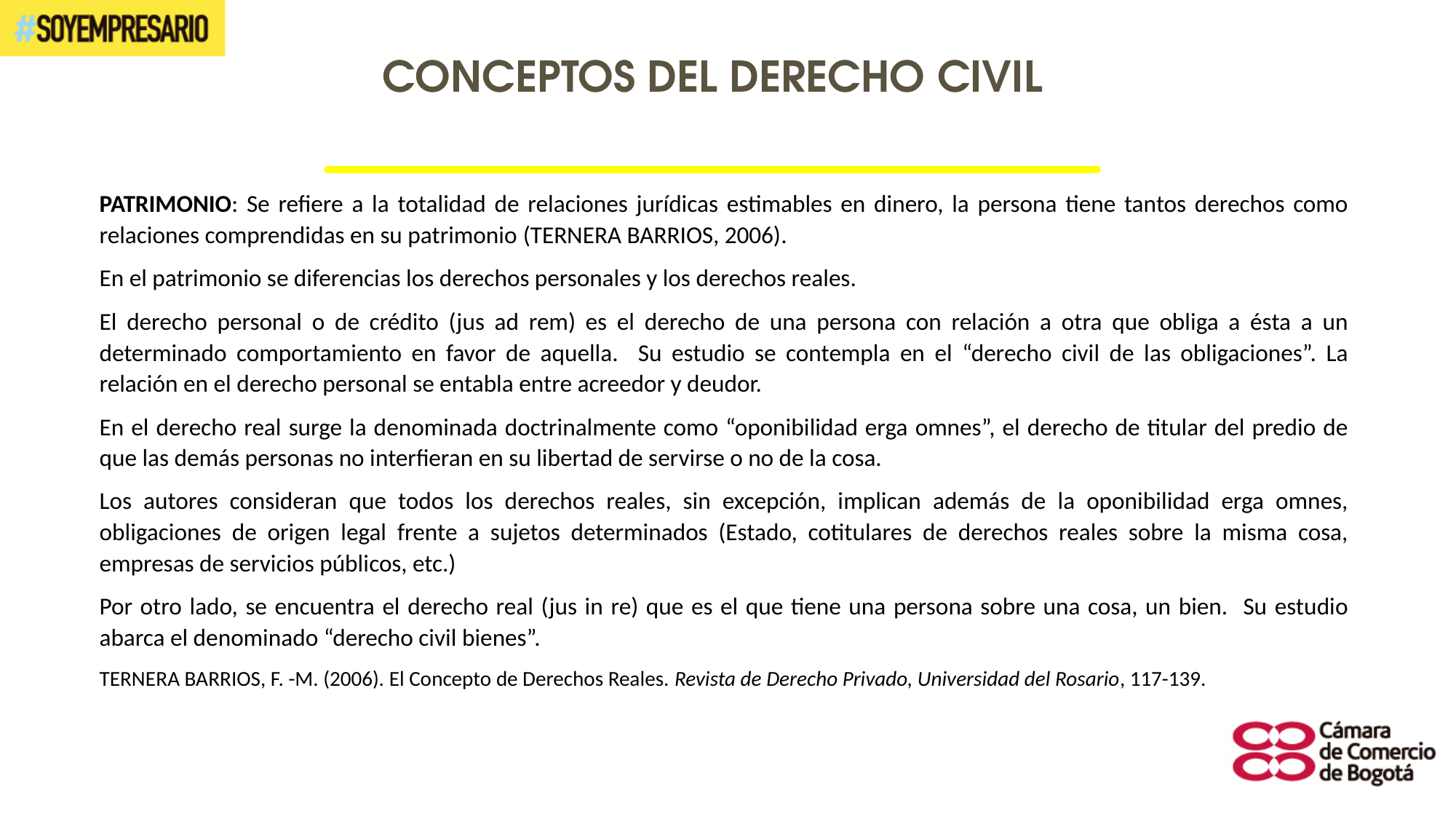

# CONCEPTOS DEL DERECHO CIVIL
PATRIMONIO: Se refiere a la totalidad de relaciones jurídicas estimables en dinero, la persona tiene tantos derechos como relaciones comprendidas en su patrimonio (TERNERA BARRIOS, 2006).
En el patrimonio se diferencias los derechos personales y los derechos reales.
El derecho personal o de crédito (jus ad rem) es el derecho de una persona con relación a otra que obliga a ésta a un determinado comportamiento en favor de aquella.  Su estudio se contempla en el “derecho civil de las obligaciones”. La relación en el derecho personal se entabla entre acreedor y deudor.
En el derecho real surge la denominada doctrinalmente como “oponibilidad erga omnes”, el derecho de titular del predio de que las demás personas no interfieran en su libertad de servirse o no de la cosa.
Los autores consideran que todos los derechos reales, sin excepción, implican además de la oponibilidad erga omnes, obligaciones de origen legal frente a sujetos determinados (Estado, cotitulares de derechos reales sobre la misma cosa, empresas de servicios públicos, etc.)
Por otro lado, se encuentra el derecho real (jus in re) que es el que tiene una persona sobre una cosa, un bien.  Su estudio abarca el denominado “derecho civil bienes”.
TERNERA BARRIOS, F. -M. (2006). El Concepto de Derechos Reales. Revista de Derecho Privado, Universidad del Rosario, 117-139.